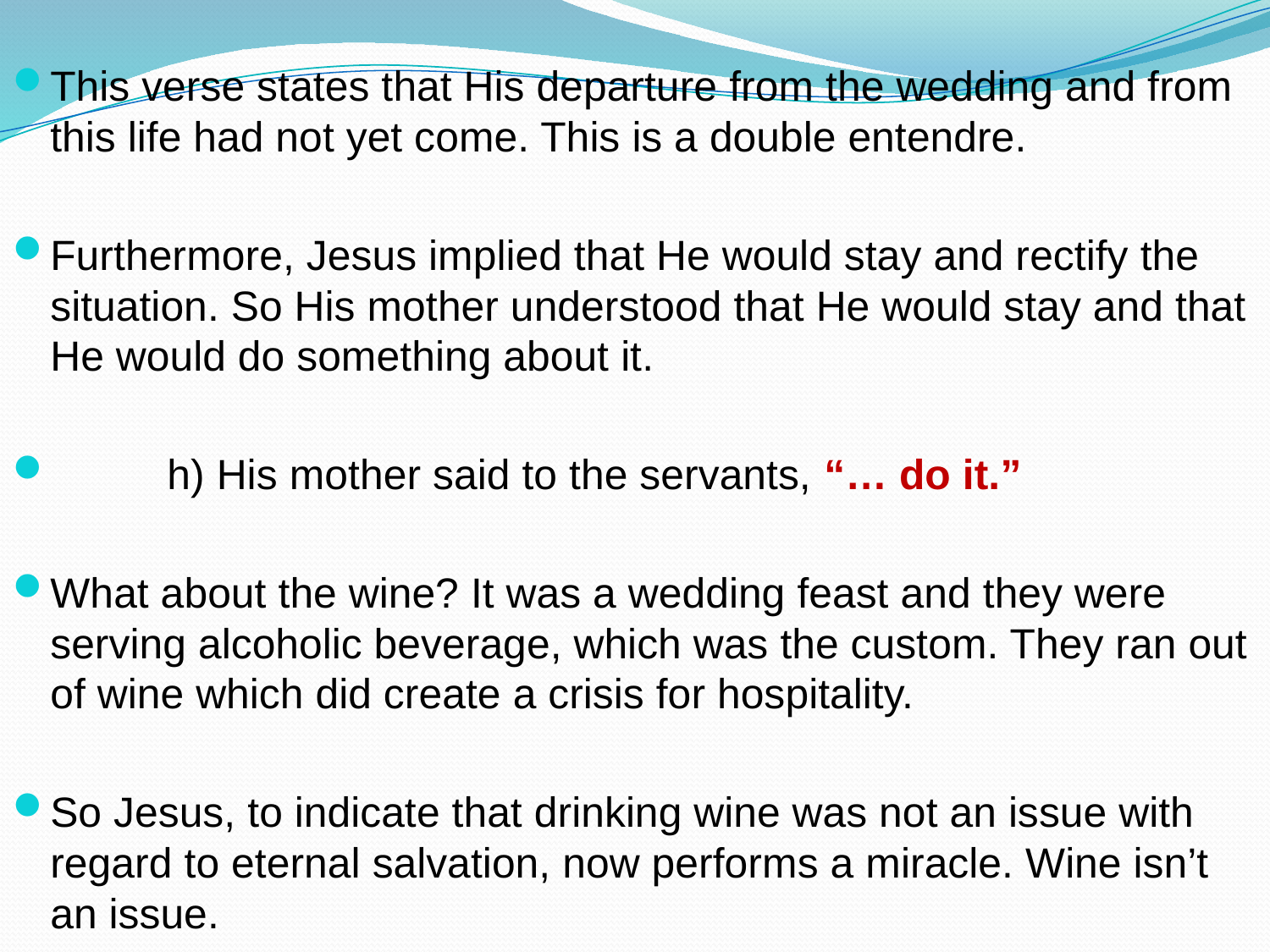

This verse states that His departure from the wedding and from this life had not yet come. This is a double entendre.

Furthermore, Jesus implied that He would stay and rectify the situation. So His mother understood that He would stay and that He would do something about it.

	h) His mother said to the servants, “… do it.”

What about the wine? It was a wedding feast and they were serving alcoholic beverage, which was the custom. They ran out of wine which did create a crisis for hospitality.

So Jesus, to indicate that drinking wine was not an issue with regard to eternal salvation, now performs a miracle. Wine isn’t an issue.